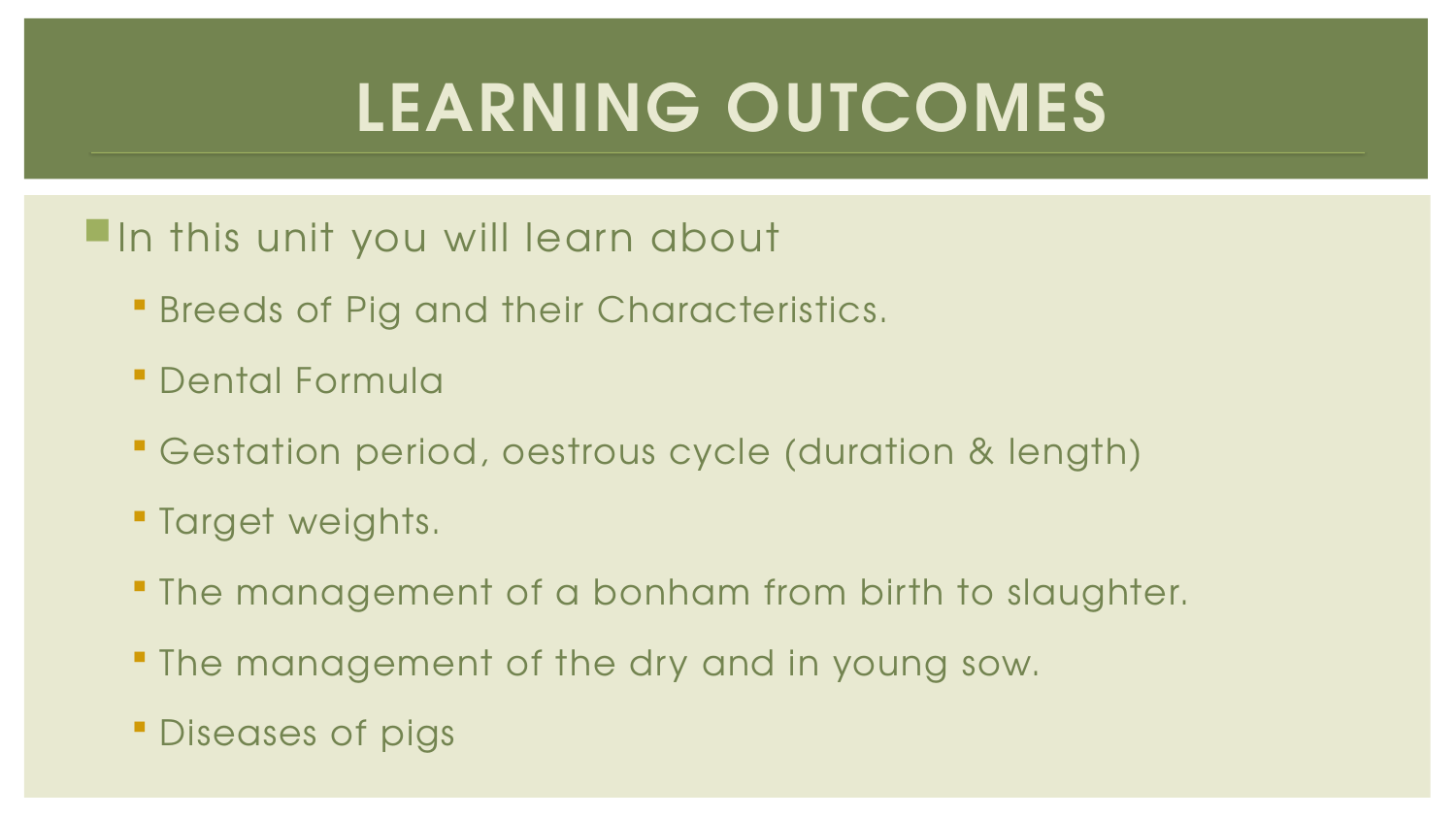

# Learning Outcomes
In this unit you will learn about
Breeds of Pig and their Characteristics.
Dental Formula
Gestation period, oestrous cycle (duration & length)
Target weights.
The management of a bonham from birth to slaughter.
The management of the dry and in young sow.
Diseases of pigs